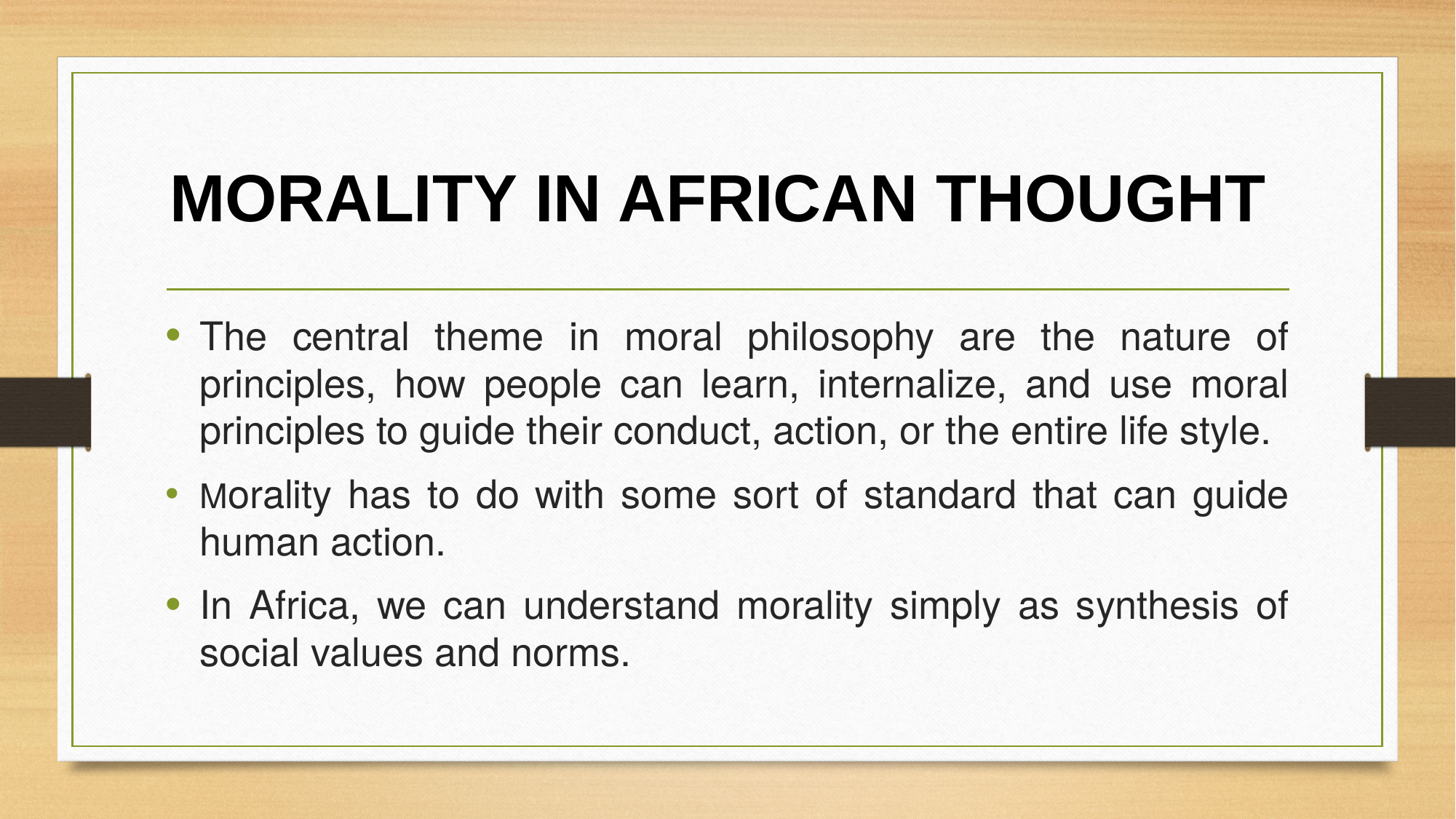

# MORALITY IN AFRICAN THOUGHT
The central theme in moral philosophy are the nature of principles, how people can learn, internalize, and use moral principles to guide their conduct, action, or the entire life style.
Morality has to do with some sort of standard that can guide human action.
In Africa, we can understand morality simply as synthesis of social values and norms.